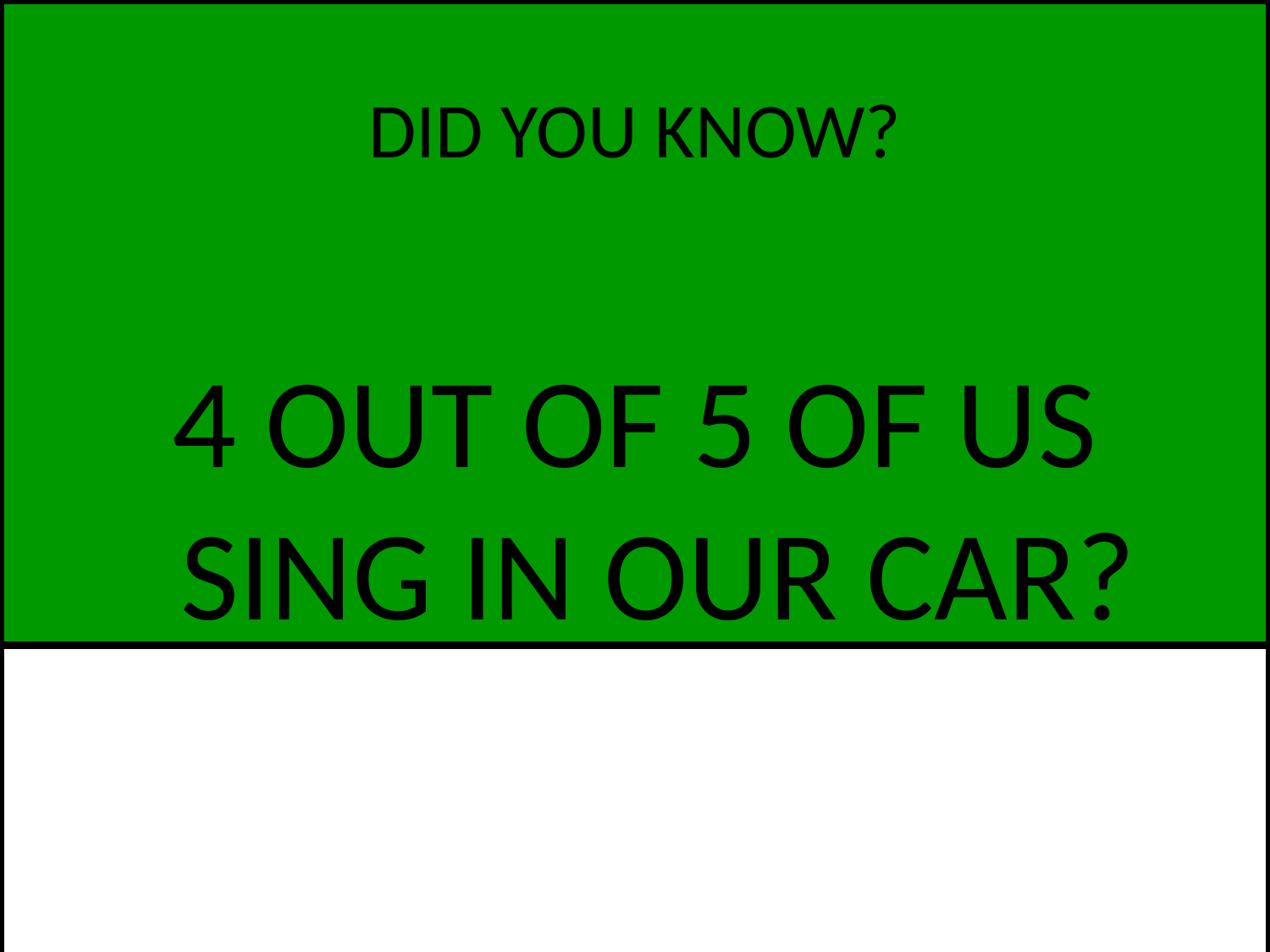

# DID YOU KNOW?
4 OUT OF 5 OF US SING IN OUR CAR?